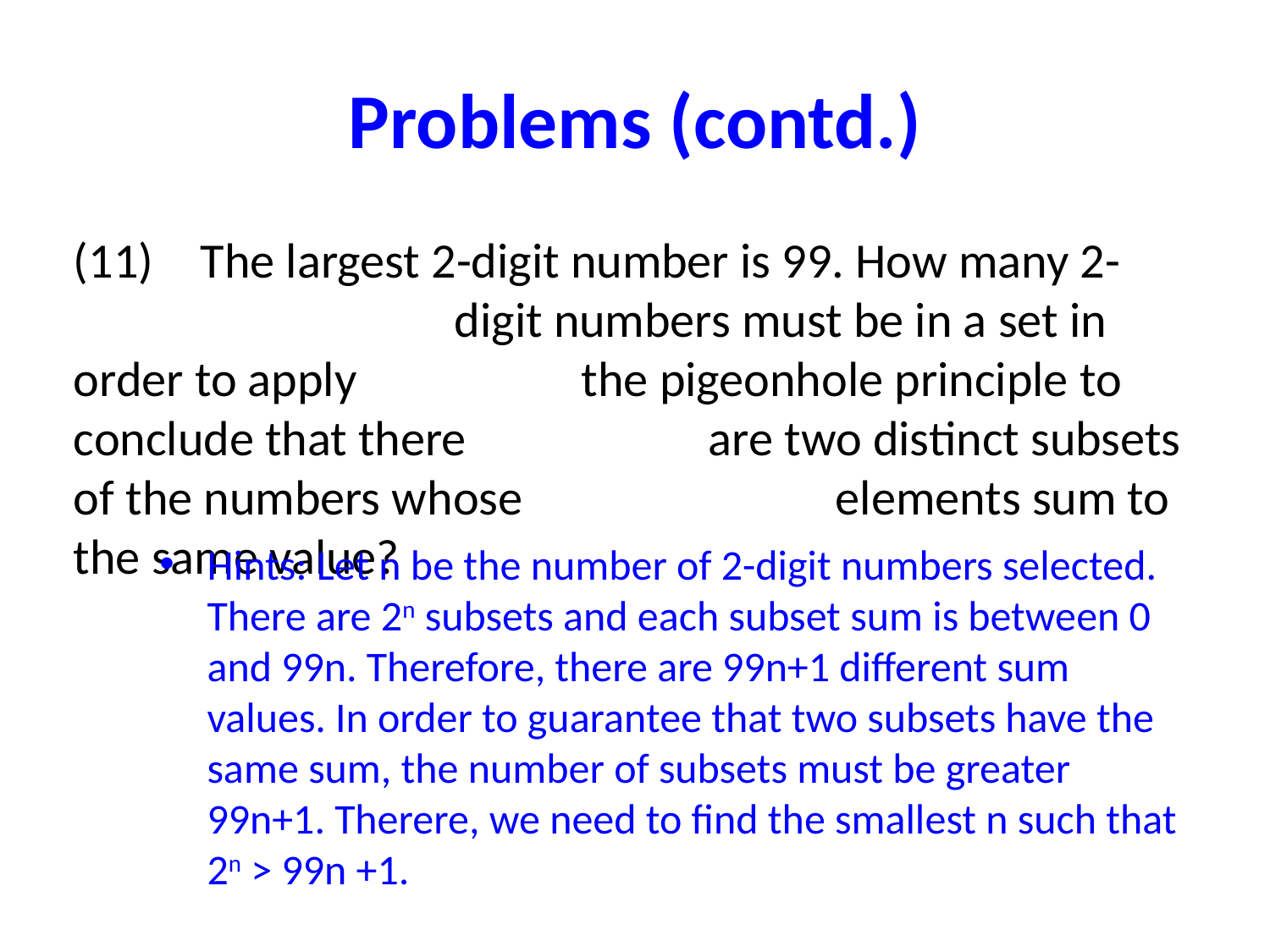

# Problems (contd.)
(11)	The largest 2-digit number is 99. How many 2-			digit numbers must be in a set in order to apply 		the pigeonhole principle to conclude that there 		are two distinct subsets of the numbers whose 			elements sum to the same value?
Hints: Let n be the number of 2-digit numbers selected. There are 2n subsets and each subset sum is between 0 and 99n. Therefore, there are 99n+1 different sum values. In order to guarantee that two subsets have the same sum, the number of subsets must be greater 99n+1. Therere, we need to find the smallest n such that 2n > 99n +1.